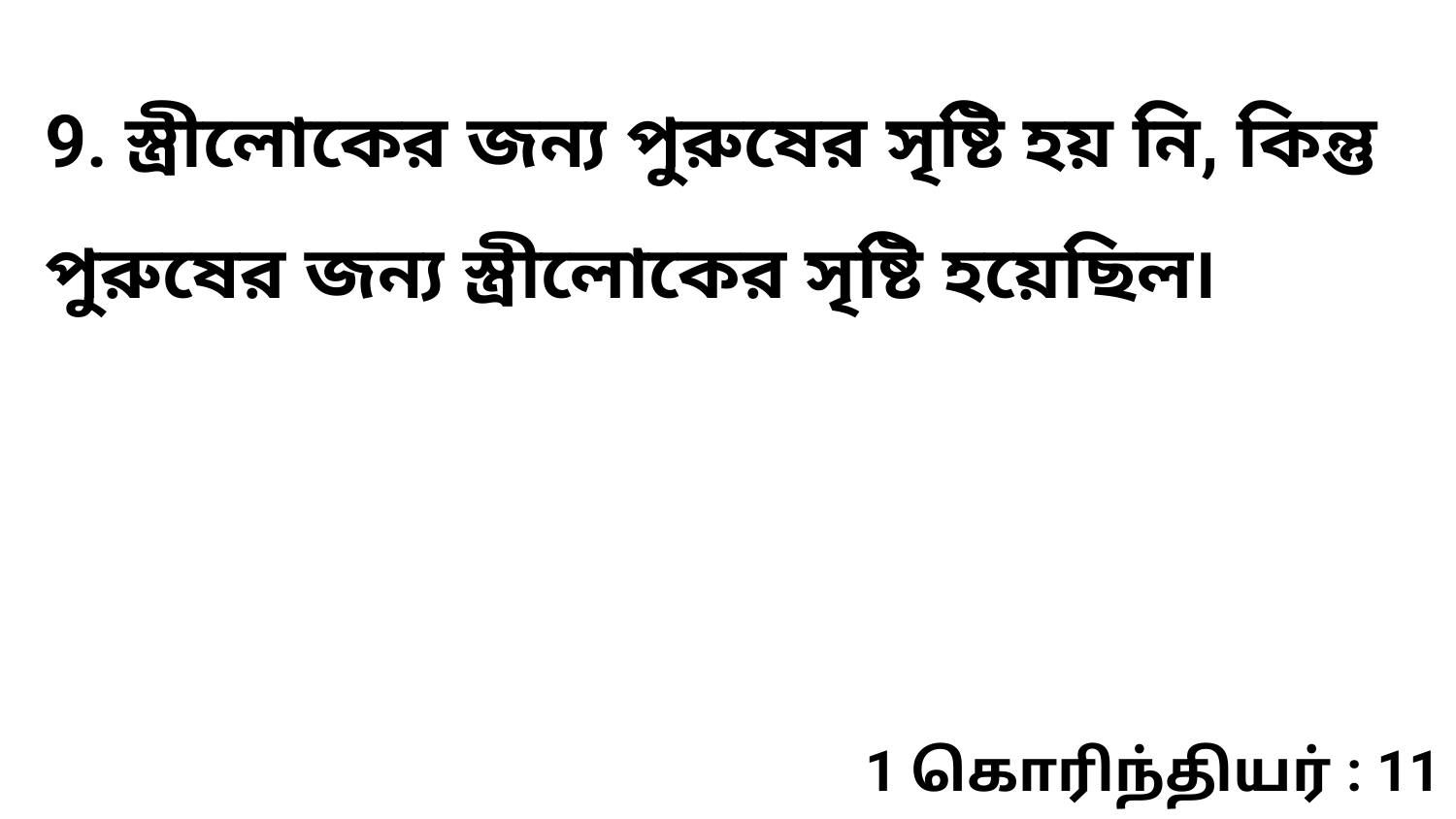

9. স্ত্রীলোকের জন্য পুরুষের সৃষ্টি হয় নি, কিন্তু পুরুষের জন্য স্ত্রীলোকের সৃষ্টি হয়েছিল৷
1 கொரிந்தியர் : 11